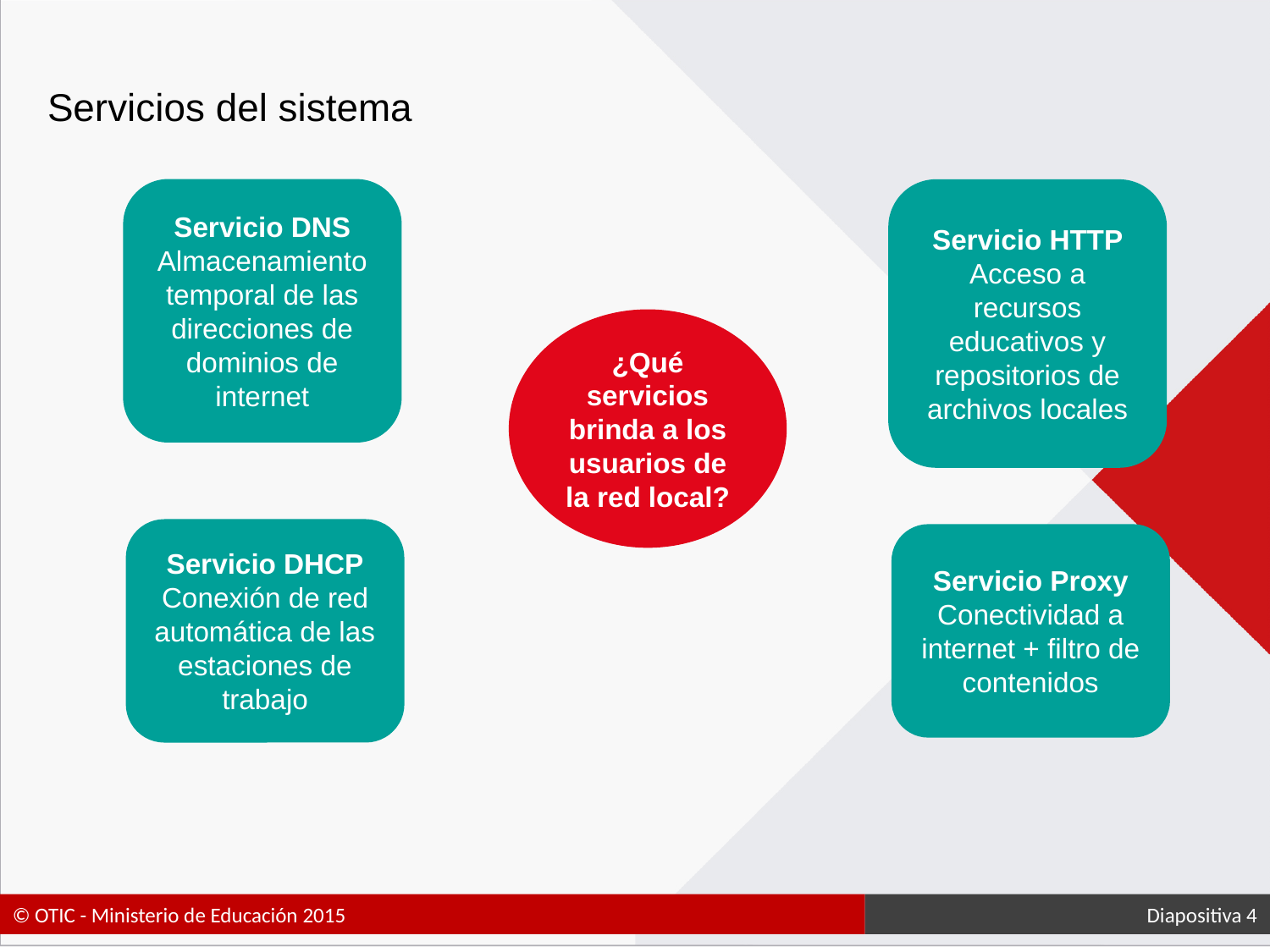

Servicios del sistema
Servicio DNS
Almacenamiento temporal de las direcciones de dominios de internet
Servicio HTTP
Acceso a recursos educativos y repositorios de archivos locales
¿Qué servicios brinda a los usuarios de la red local?
Servicio DHCP
Conexión de red automática de las estaciones de trabajo
Servicio Proxy
Conectividad a internet + filtro de contenidos
 Diapositiva 4
© OTIC - Ministerio de Educación 2015